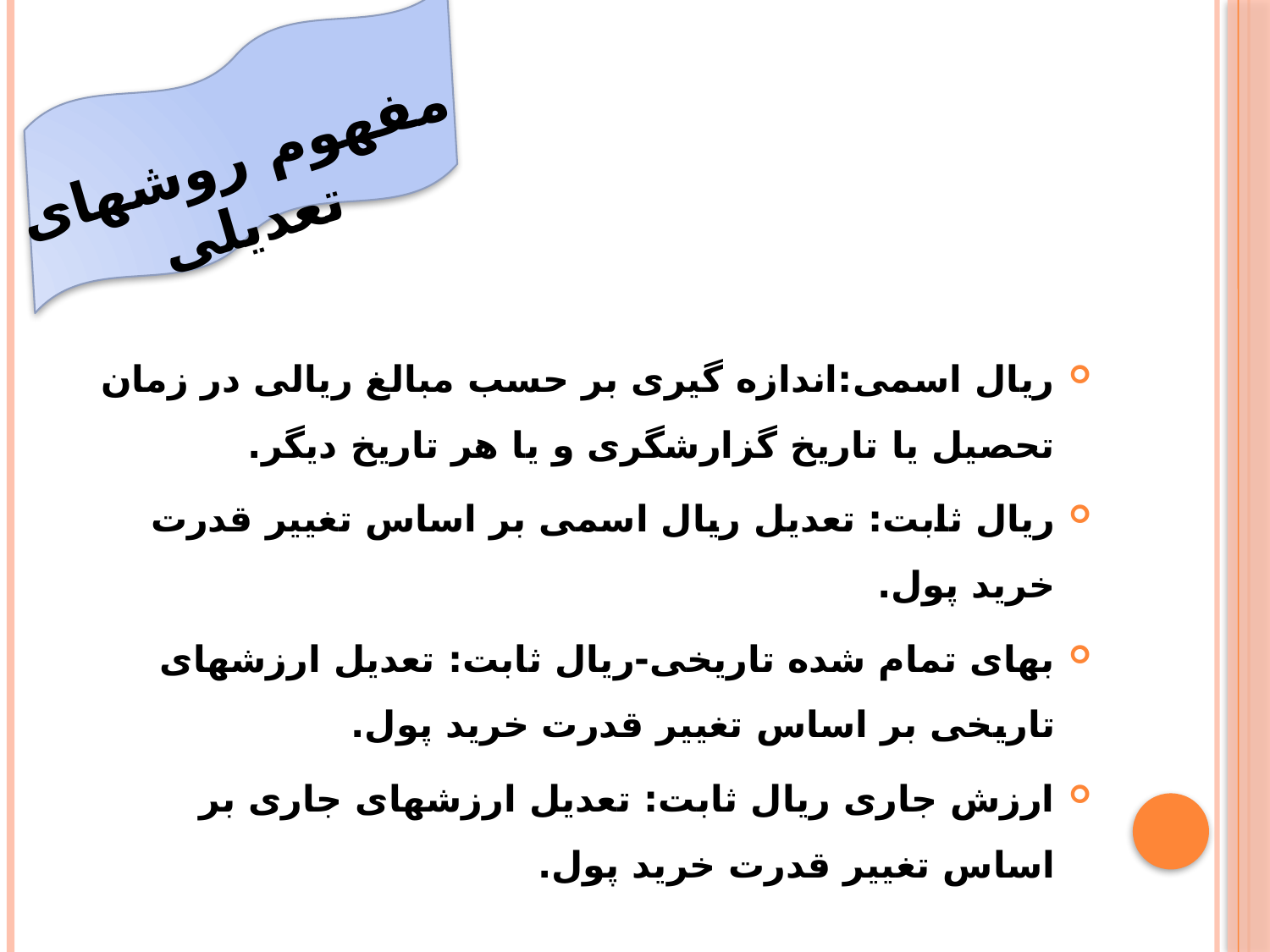

مفهوم روشهای تعدیلی
ریال اسمی:اندازه گیری بر حسب مبالغ ریالی در زمان تحصیل یا تاریخ گزارشگری و یا هر تاریخ دیگر.
ریال ثابت: تعدیل ریال اسمی بر اساس تغییر قدرت خرید پول.
بهای تمام شده تاریخی-ریال ثابت: تعدیل ارزشهای تاریخی بر اساس تغییر قدرت خرید پول.
ارزش جاری ریال ثابت: تعدیل ارزشهای جاری بر اساس تغییر قدرت خرید پول.